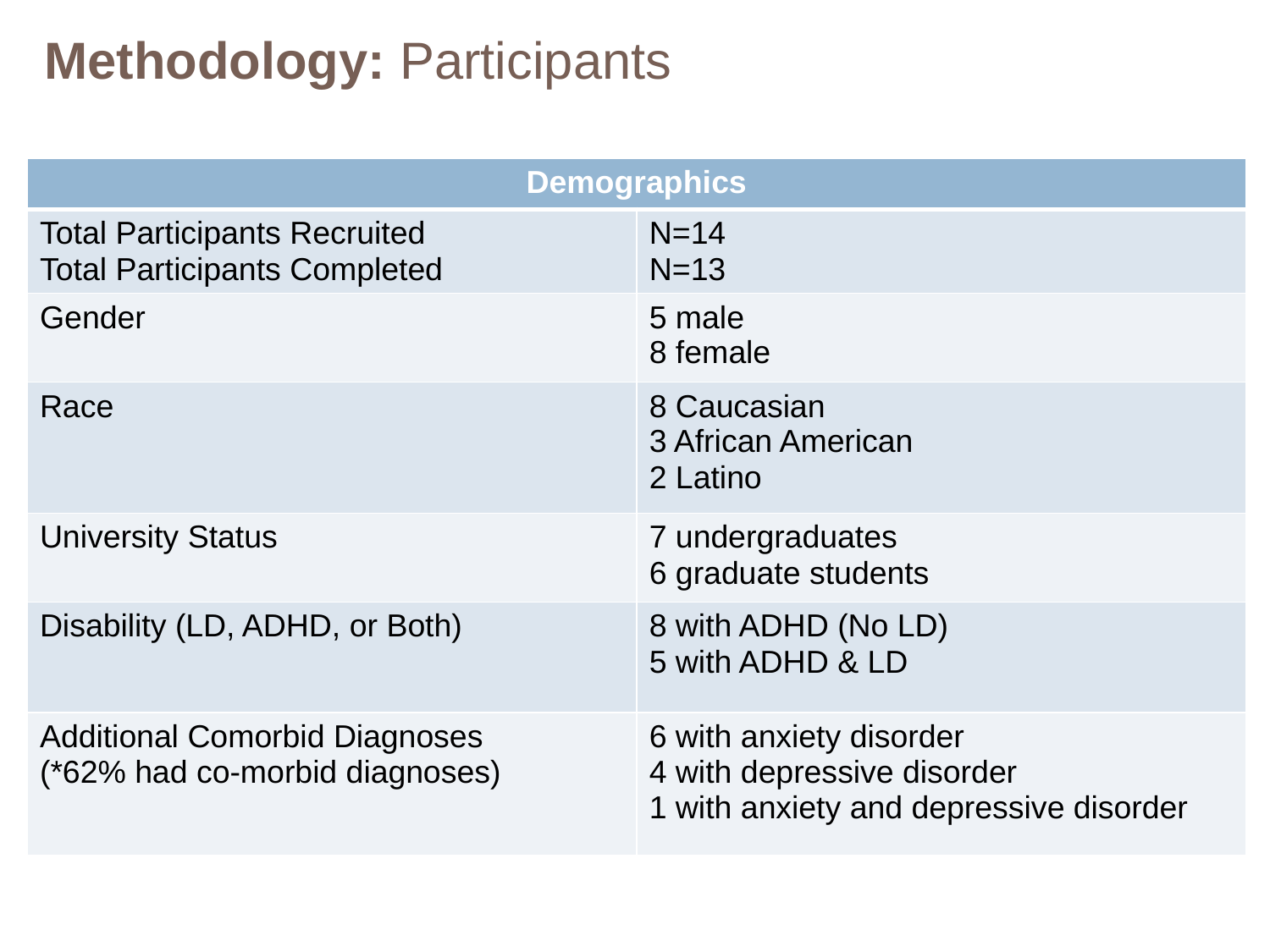

Methodology: Participants
| Demographics |  |
| --- | --- |
| Total Participants Recruited Total Participants Completed | N=14 N=13 |
| Gender | 5 male 8 female |
| Race | 8 Caucasian 3 African American 2 Latino |
| University Status | 7 undergraduates 6 graduate students |
| Disability (LD, ADHD, or Both) | 8 with ADHD (No LD) 5 with ADHD & LD |
| Additional Comorbid Diagnoses (\*62% had co-morbid diagnoses) | 6 with anxiety disorder 4 with depressive disorder 1 with anxiety and depressive disorder |